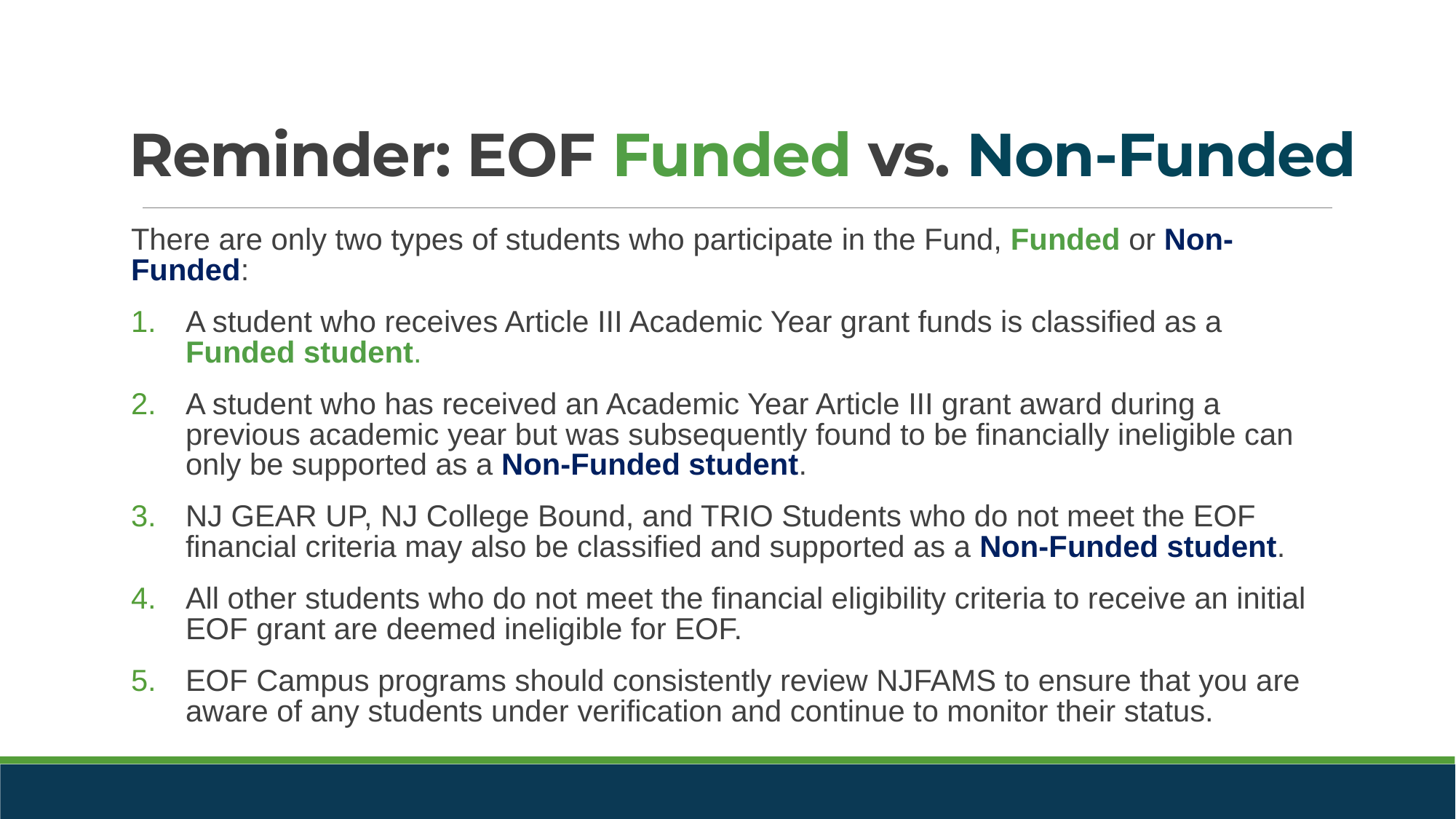

# Reminder: EOF Funded vs. Non-Funded
There are only two types of students who participate in the Fund, Funded or Non-Funded:
A student who receives Article III Academic Year grant funds is classified as a Funded student.
A student who has received an Academic Year Article III grant award during a previous academic year but was subsequently found to be financially ineligible can only be supported as a Non-Funded student.
NJ GEAR UP, NJ College Bound, and TRIO Students who do not meet the EOF financial criteria may also be classified and supported as a Non-Funded student.
All other students who do not meet the financial eligibility criteria to receive an initial EOF grant are deemed ineligible for EOF.
EOF Campus programs should consistently review NJFAMS to ensure that you are aware of any students under verification and continue to monitor their status.